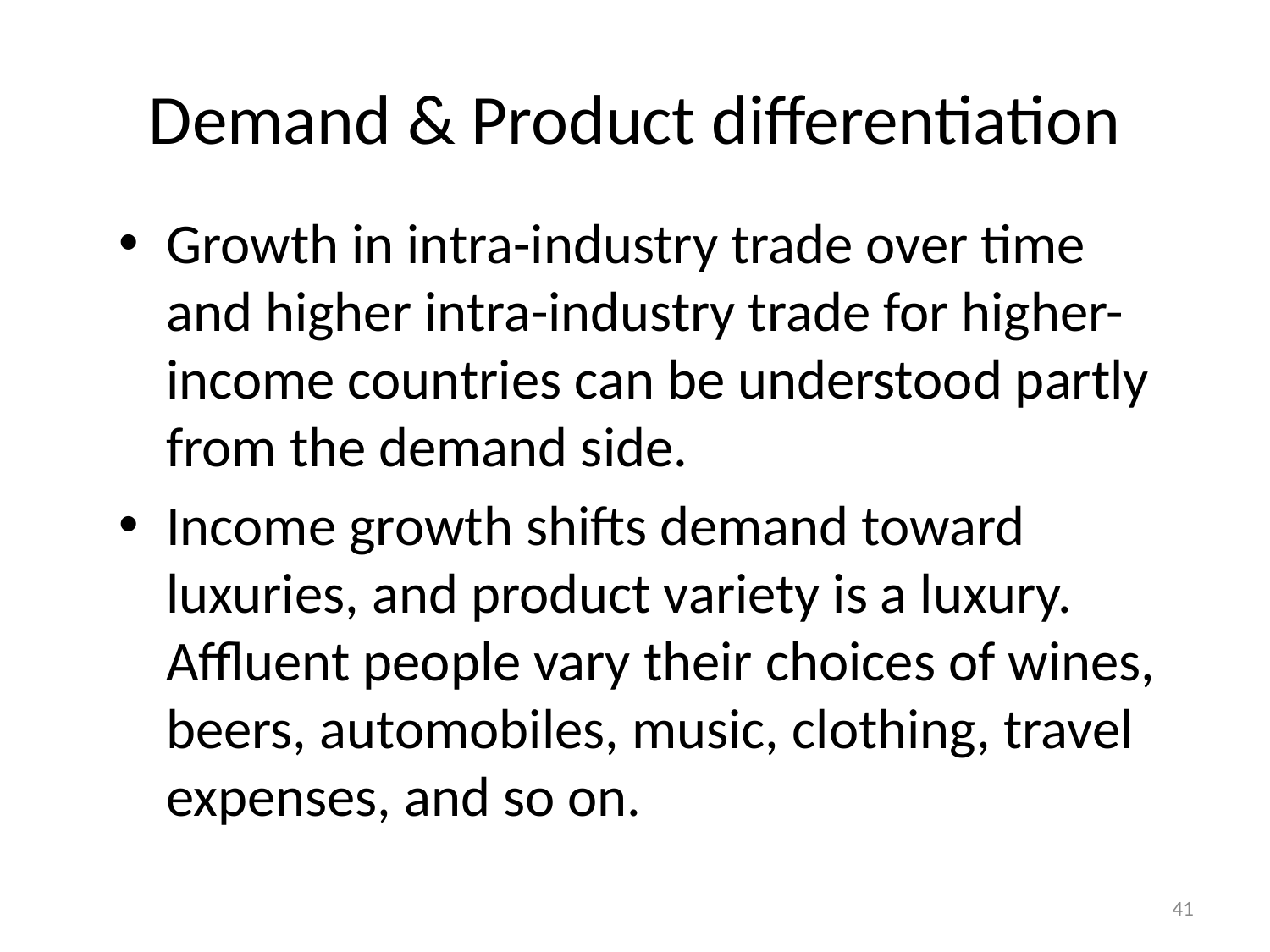

# Demand & Product differentiation
Growth in intra-industry trade over time and higher intra-industry trade for higher-income countries can be understood partly from the demand side.
Income growth shifts demand toward luxuries, and product variety is a luxury. Affluent people vary their choices of wines, beers, automobiles, music, clothing, travel expenses, and so on.
41